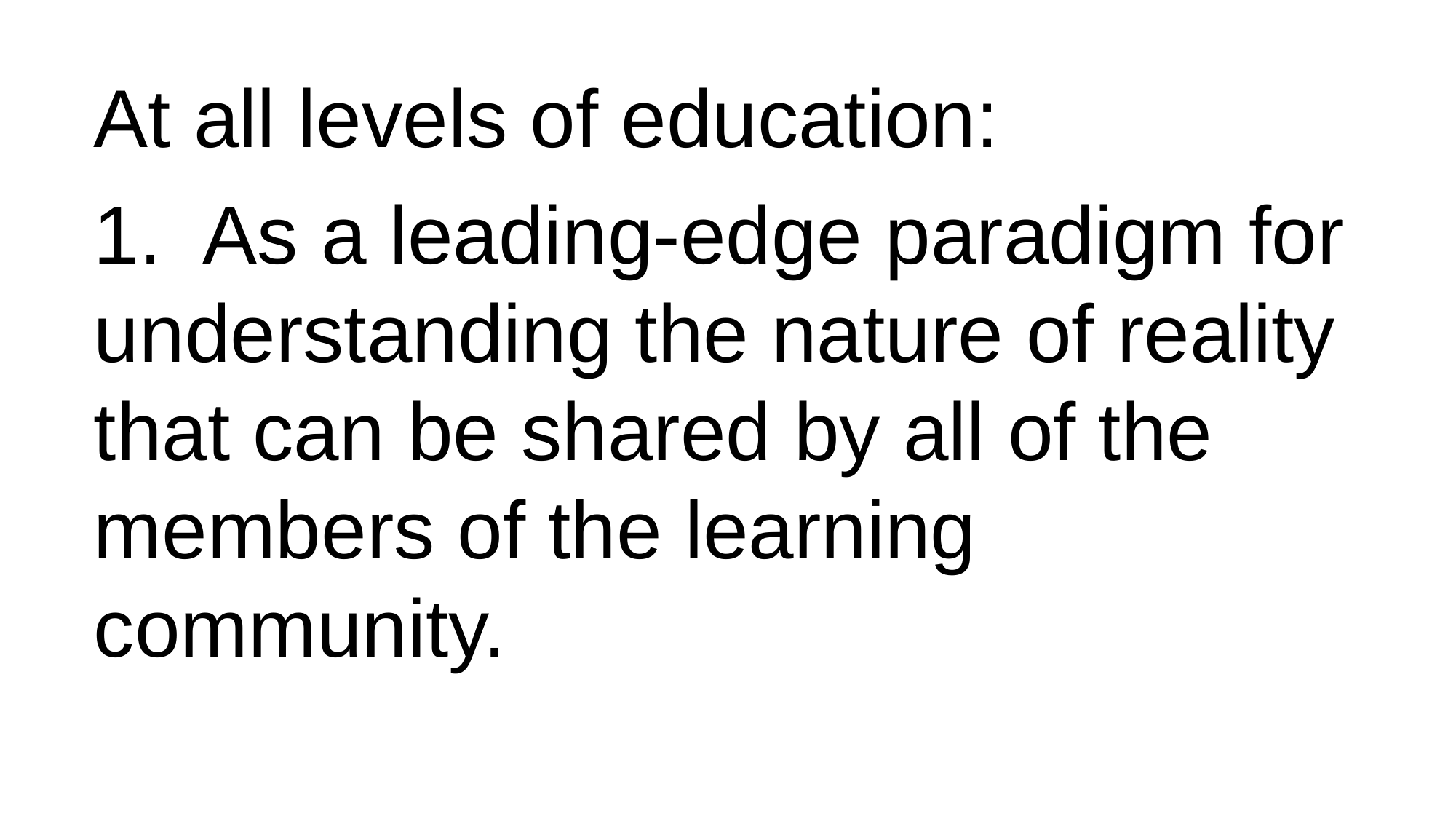

At all levels of education:
1.	As a leading-edge paradigm for understanding the nature of reality that can be shared by all of the members of the learning community.